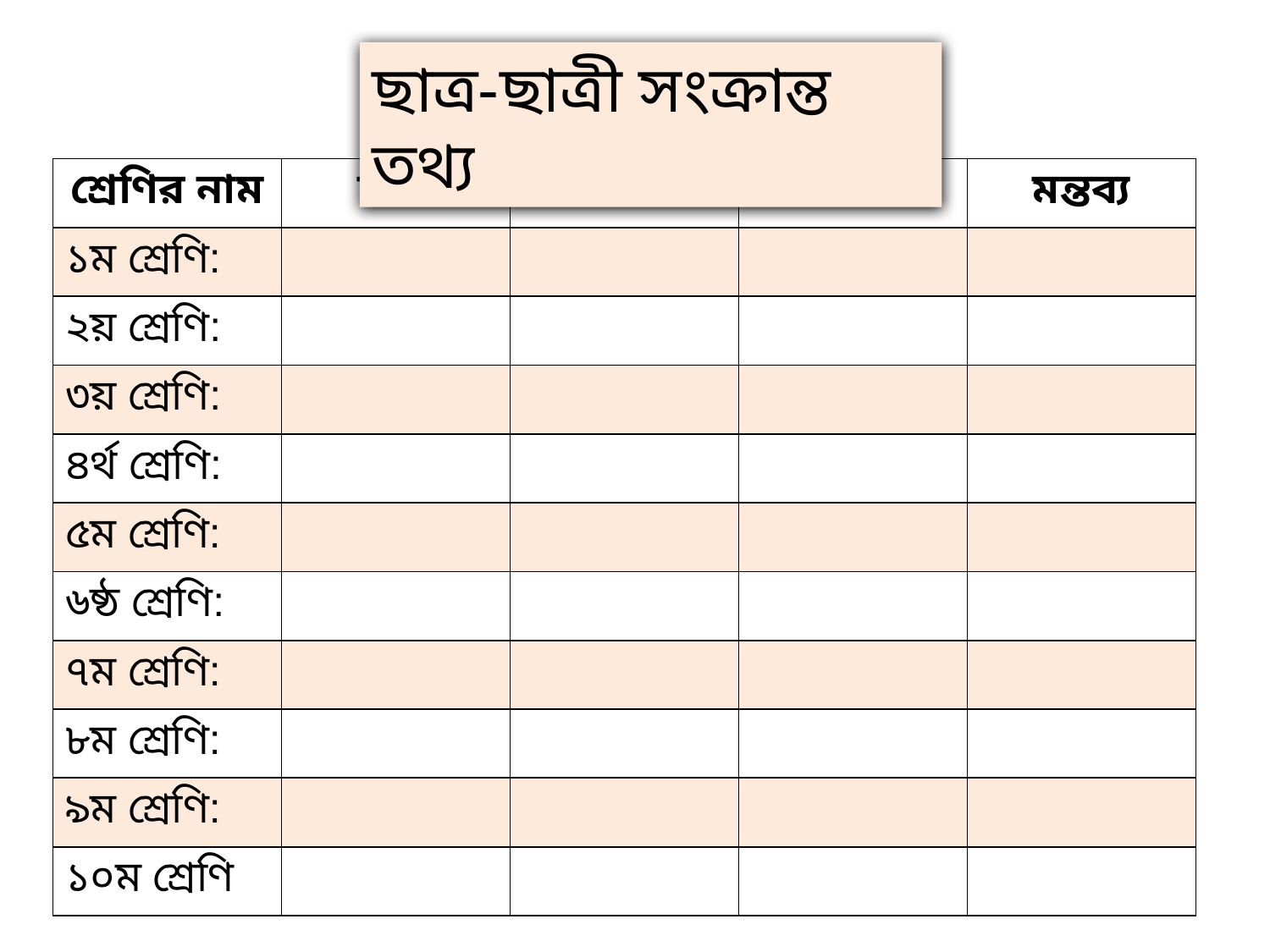

ছাত্র-ছাত্রী সংক্রান্ত তথ্য
| শ্রেণির নাম | ছাত্র | ছাত্রী | মোট | মন্তব্য |
| --- | --- | --- | --- | --- |
| ১ম শ্রেণি: |  |  |  |  |
| ২য় শ্রেণি: |  |  |  |  |
| ৩য় শ্রেণি: |  |  |  |  |
| ৪র্থ শ্রেণি: |  |  |  |  |
| ৫ম শ্রেণি: |  |  |  |  |
| ৬ষ্ঠ শ্রেণি: |  |  |  |  |
| ৭ম শ্রেণি: |  |  |  |  |
| ৮ম শ্রেণি: |  |  |  |  |
| ৯ম শ্রেণি: |  |  |  |  |
| ১০ম শ্রেণি |  |  |  |  |